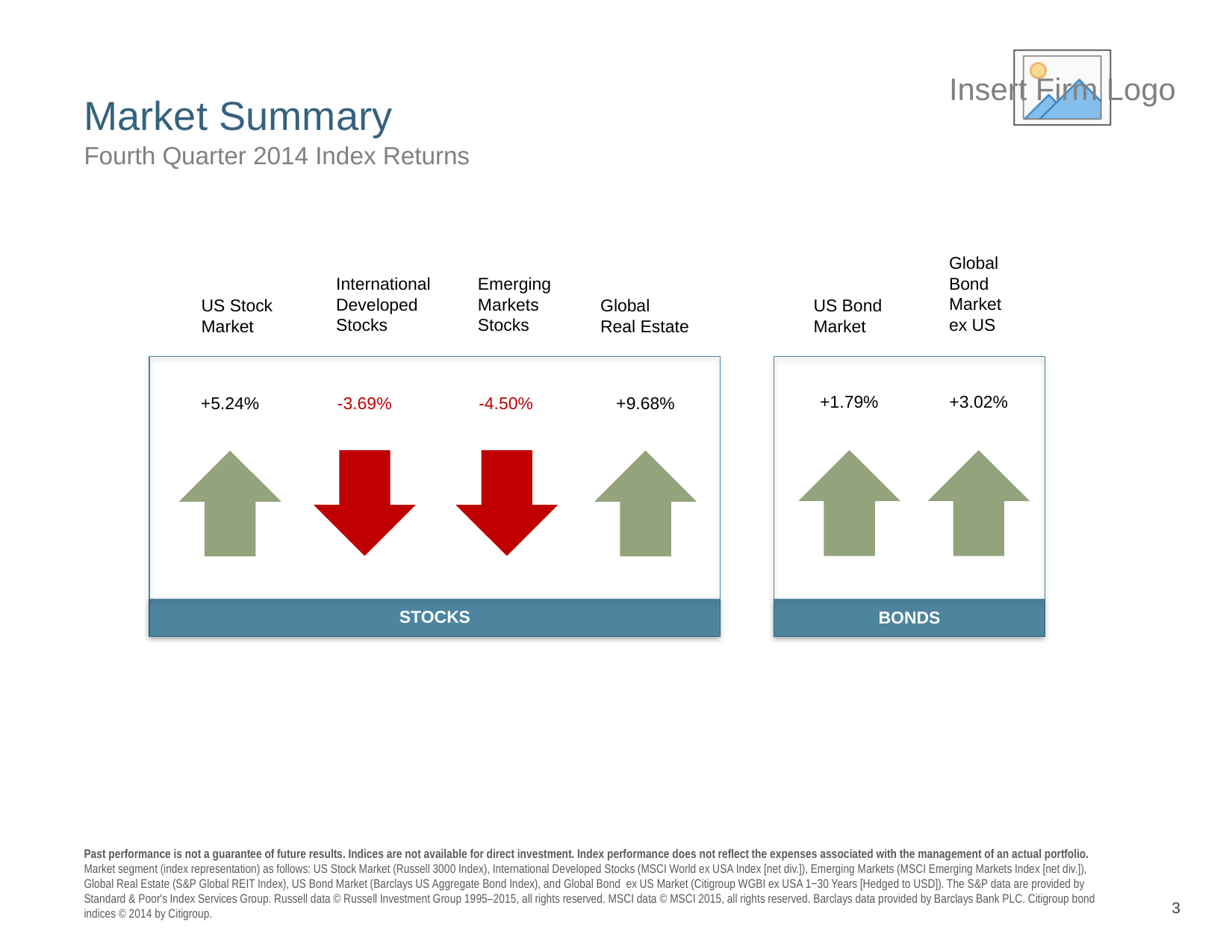

# Market Summary
Fourth Quarter 2014 Index Returns
Global
Bond
Market
ex US
International Developed
Stocks
Emerging
Markets
Stocks
US Stock
Market
Global
Real Estate
US Bond Market

+1.79%

+5.24%
-4.50%
+9.68%
-3.69%

STOCKS
BONDS
+3.02%

3

Past performance is not a guarantee of future results. Indices are not available for direct investment. Index performance does not reflect the expenses associated with the management of an actual portfolio. Market segment (index representation) as follows: US Stock Market (Russell 3000 Index), International Developed Stocks (MSCI World ex USA Index [net div.]), Emerging Markets (MSCI Emerging Markets Index [net div.]), Global Real Estate (S&P Global REIT Index), US Bond Market (Barclays US Aggregate Bond Index), and Global Bond  ex US Market (Citigroup WGBI ex USA 1−30 Years [Hedged to USD]). The S&P data are provided by Standard & Poor's Index Services Group. Russell data © Russell Investment Group 1995–2015, all rights reserved. MSCI data © MSCI 2015, all rights reserved. Barclays data provided by Barclays Bank PLC. Citigroup bond indices © 2014 by Citigroup.